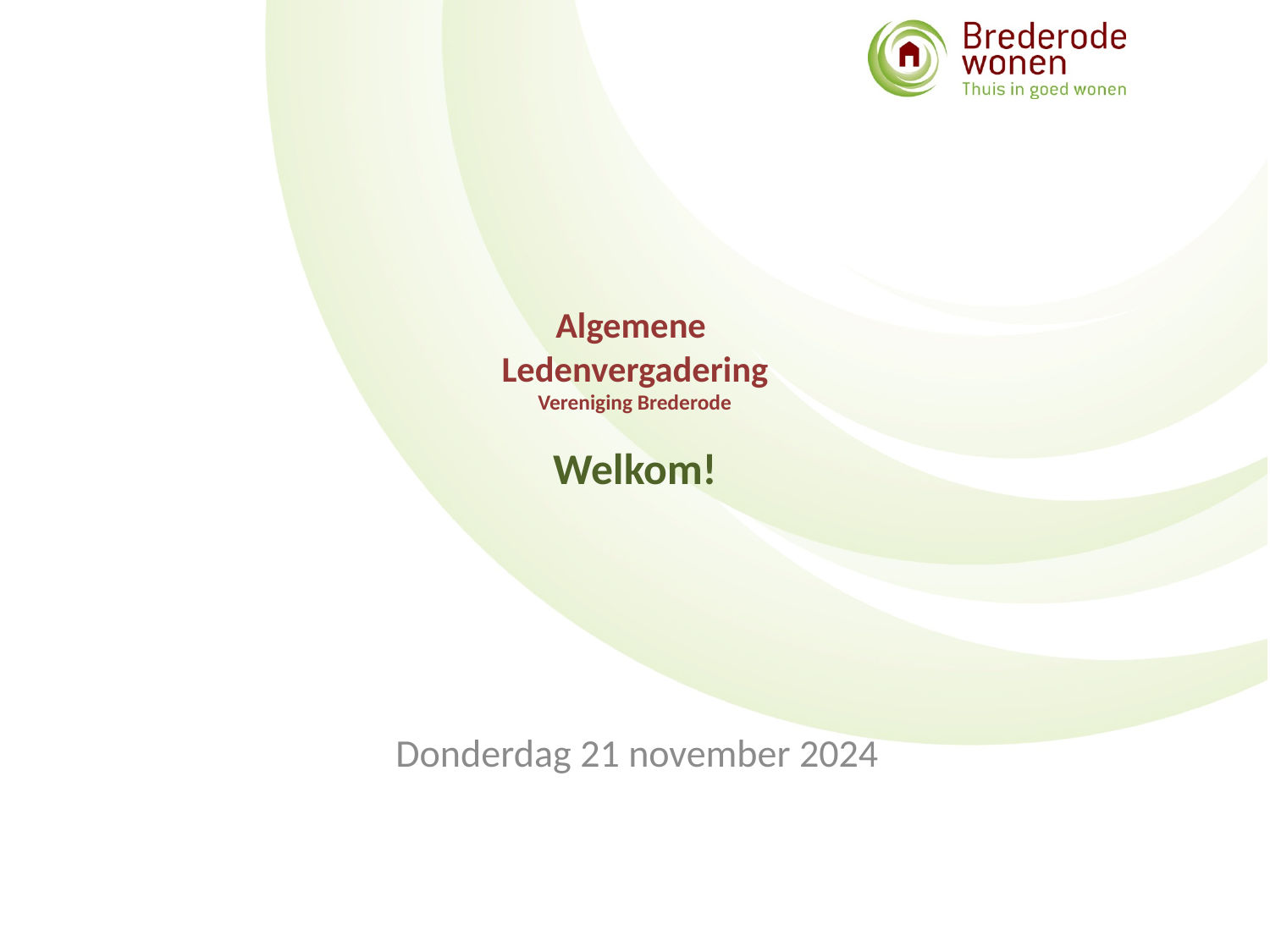

# Algemene Ledenvergadering Vereniging Brederode Welkom!

Donderdag 21 november 2024